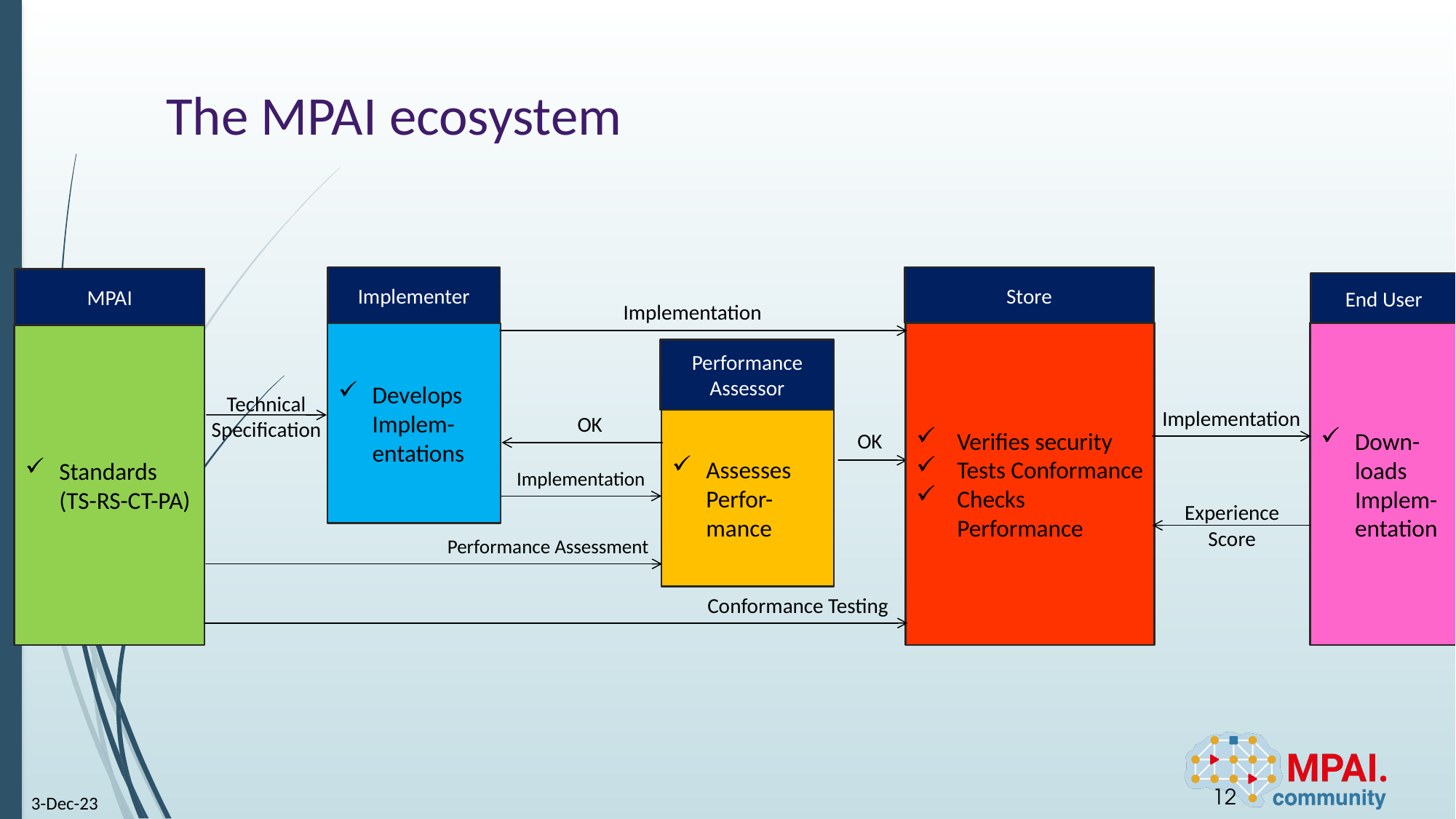

# The MPAI ecosystem
Store
Implementer
MPAI
End User
Implementation
Verifies security
Tests Conformance
Checks  Performance
Down-loads Implem-entation
Develops Implem-entations
Standards (TS-RS-CT-PA)
Performance Assessor
Technical Specification
Implementation
OK
Assesses Perfor-mance
OK
Implementation
Experience
Score
Performance Assessment
Conformance Testing
12
3-Dec-23